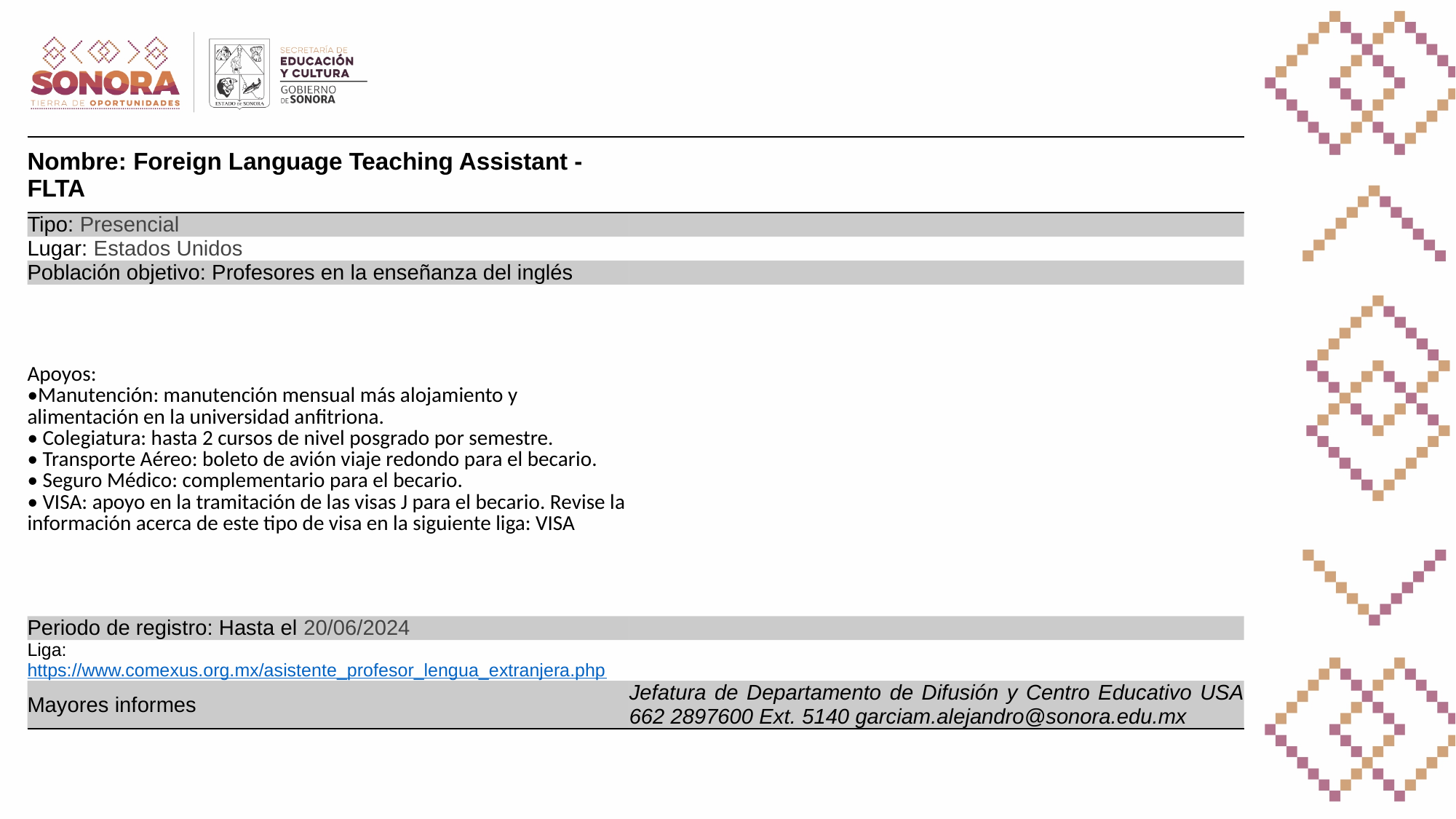

| Nombre: Foreign Language Teaching Assistant - FLTA |  |
| --- | --- |
| Tipo: Presencial |  |
| Lugar: Estados Unidos |  |
| Población objetivo: Profesores en la enseñanza del inglés |  |
| Apoyos: •Manutención: manutención mensual más alojamiento y alimentación en la universidad anfitriona. • Colegiatura: hasta 2 cursos de nivel posgrado por semestre. • Transporte Aéreo: boleto de avión viaje redondo para el becario. • Seguro Médico: complementario para el becario. • VISA: apoyo en la tramitación de las visas J para el becario. Revise la información acerca de este tipo de visa en la siguiente liga: VISA |  |
| Periodo de registro: Hasta el 20/06/2024 |  |
| Liga: https://www.comexus.org.mx/asistente\_profesor\_lengua\_extranjera.php |  |
| Mayores informes | Jefatura de Departamento de Difusión y Centro Educativo USA 662 2897600 Ext. 5140 garciam.alejandro@sonora.edu.mx |